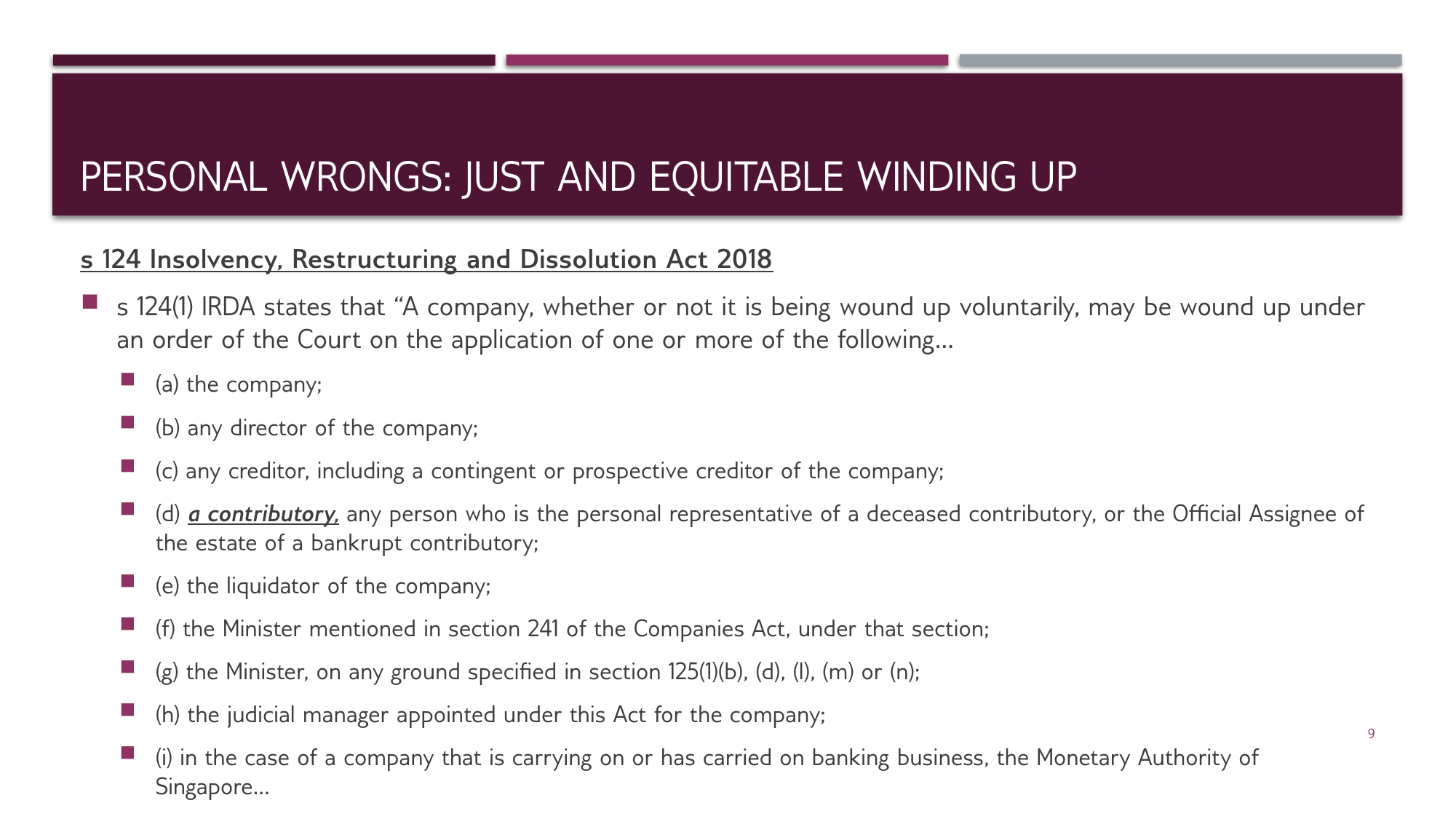

# Personal wrongs: just and equitable winding up
s 124 Insolvency, Restructuring and Dissolution Act 2018
s 124(1) IRDA states that “A company, whether or not it is being wound up voluntarily, may be wound up under an order of the Court on the application of one or more of the following…
(a) the company;
(b) any director of the company;
(c) any creditor, including a contingent or prospective creditor of the company;
(d) a contributory, any person who is the personal representative of a deceased contributory, or the Official Assignee of the estate of a bankrupt contributory;
(e) the liquidator of the company;
(f) the Minister mentioned in section 241 of the Companies Act, under that section;
(g) the Minister, on any ground specified in section 125(1)(b), (d), (l), (m) or (n);
(h) the judicial manager appointed under this Act for the company;
(i) in the case of a company that is carrying on or has carried on banking business, the Monetary Authority of Singapore...
9